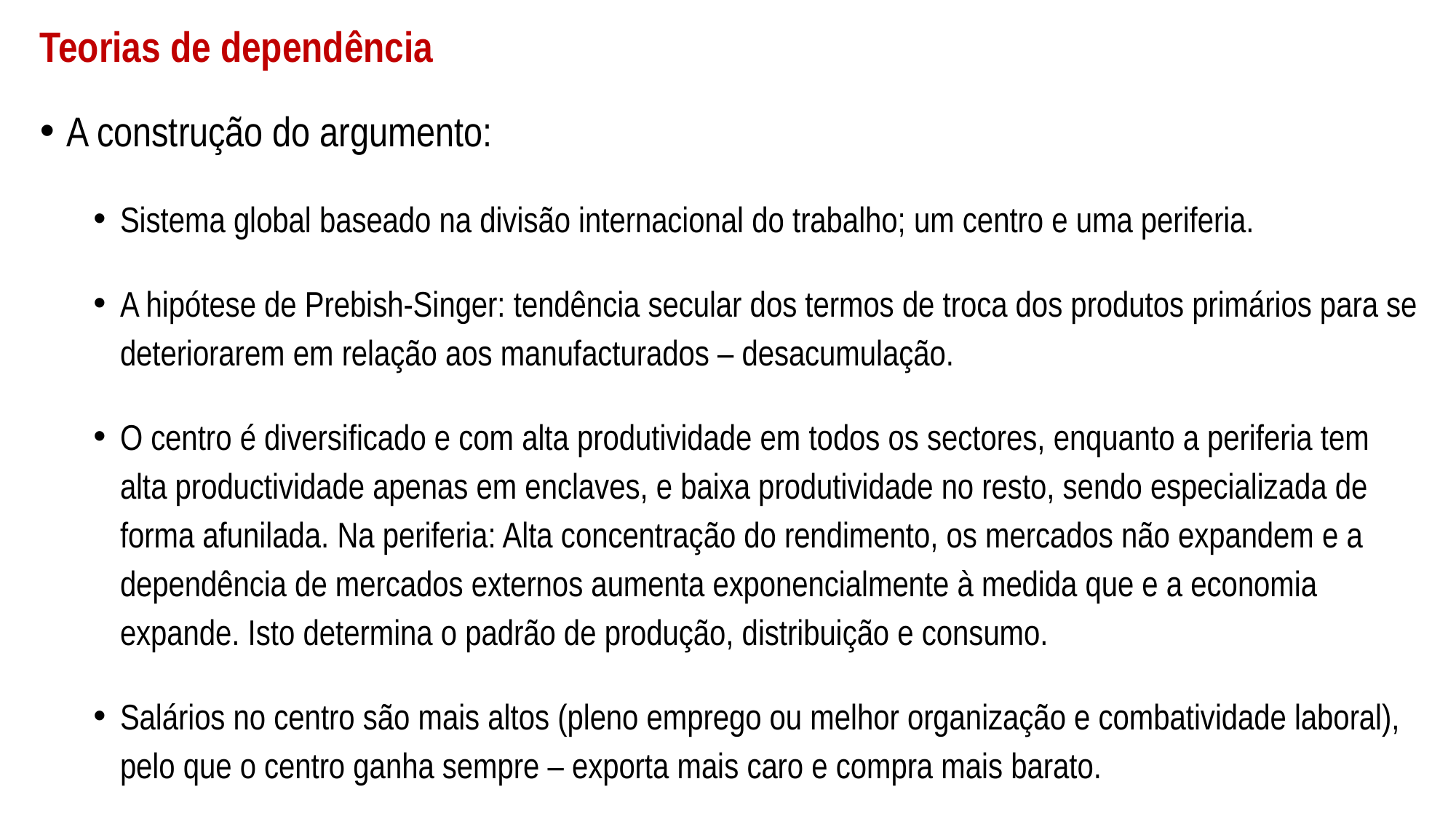

# Teorias de dependência
A construção do argumento:
Sistema global baseado na divisão internacional do trabalho; um centro e uma periferia.
A hipótese de Prebish-Singer: tendência secular dos termos de troca dos produtos primários para se deteriorarem em relação aos manufacturados – desacumulação.
O centro é diversificado e com alta produtividade em todos os sectores, enquanto a periferia tem alta productividade apenas em enclaves, e baixa produtividade no resto, sendo especializada de forma afunilada. Na periferia: Alta concentração do rendimento, os mercados não expandem e a dependência de mercados externos aumenta exponencialmente à medida que e a economia expande. Isto determina o padrão de produção, distribuição e consumo.
Salários no centro são mais altos (pleno emprego ou melhor organização e combatividade laboral), pelo que o centro ganha sempre – exporta mais caro e compra mais barato.